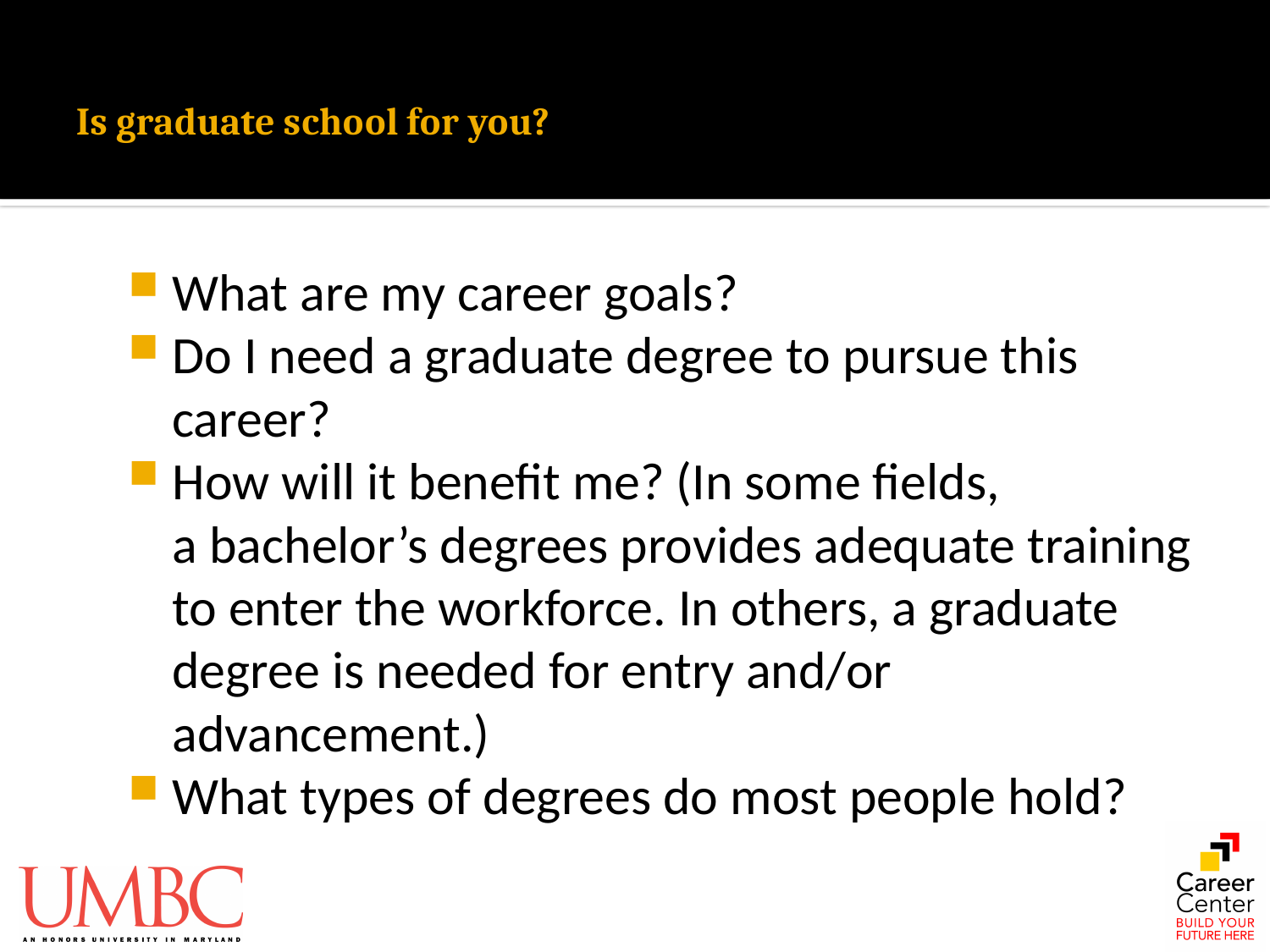

# Is graduate school for you?
What are my career goals?
Do I need a graduate degree to pursue this career?
How will it benefit me? (In some fields, a bachelor’s degrees provides adequate training to enter the workforce. In others, a graduate degree is needed for entry and/or advancement.)
What types of degrees do most people hold?